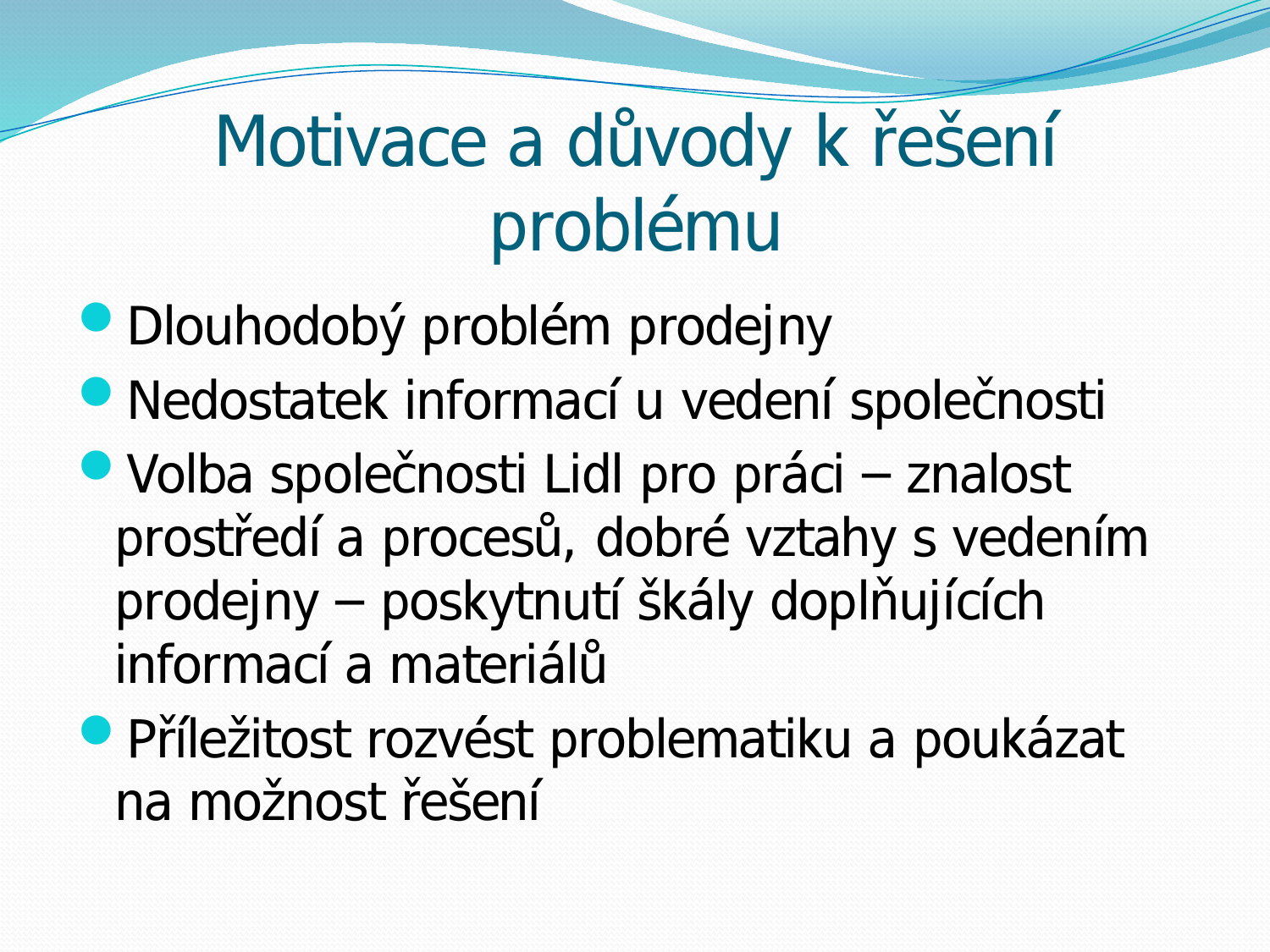

# Motivace a důvody k řešení problému
Dlouhodobý problém prodejny
Nedostatek informací u vedení společnosti
Volba společnosti Lidl pro práci – znalost prostředí a procesů, dobré vztahy s vedením prodejny – poskytnutí škály doplňujících informací a materiálů
Příležitost rozvést problematiku a poukázat na možnost řešení